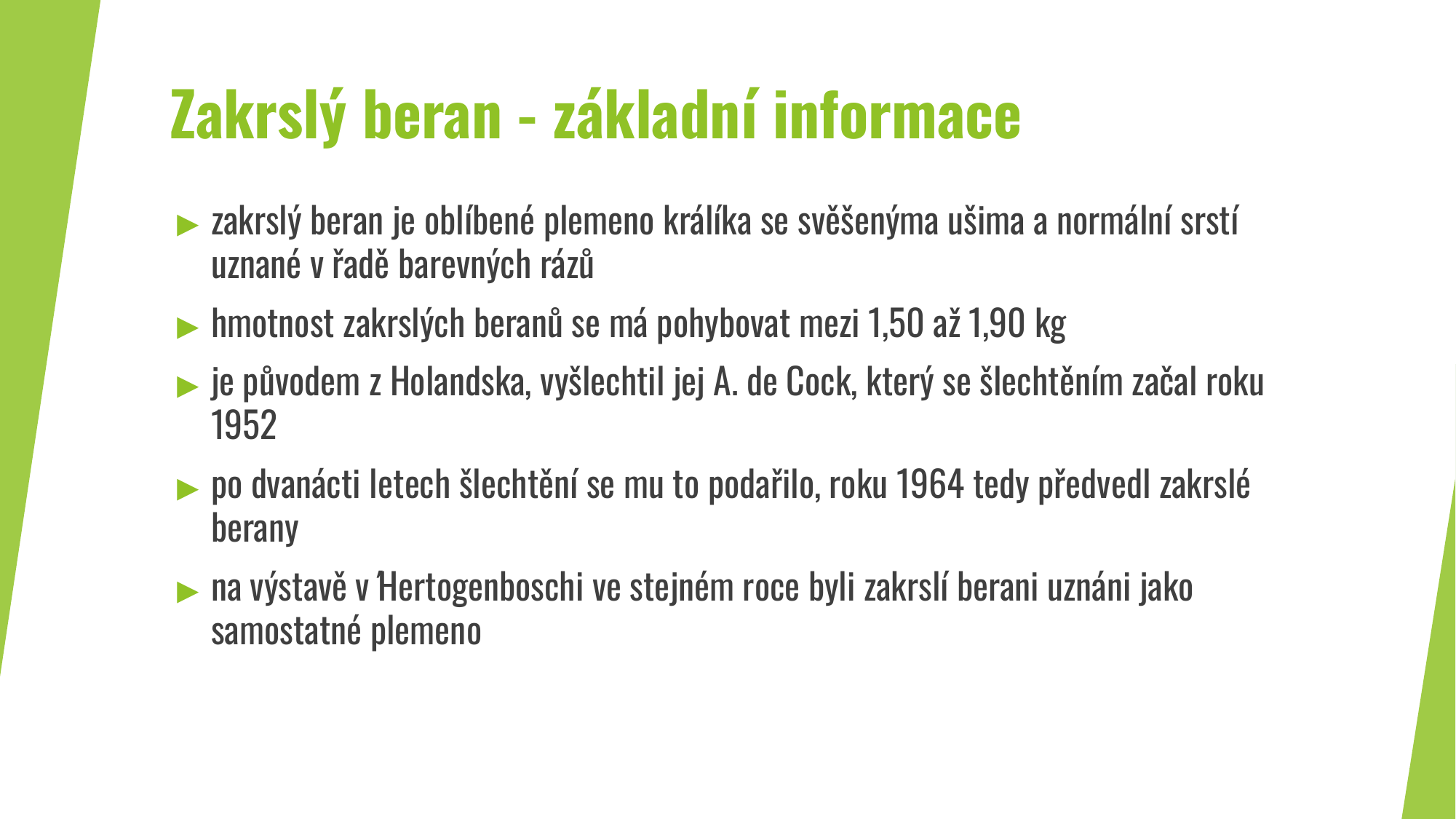

# Zakrslý beran - základní informace
zakrslý beran je oblíbené plemeno králíka se svěšenýma ušima a normální srstí uznané v řadě barevných rázů
hmotnost zakrslých beranů se má pohybovat mezi 1,50 až 1,90 kg
je původem z Holandska, vyšlechtil jej A. de Cock, který se šlechtěním začal roku 1952
po dvanácti letech šlechtění se mu to podařilo, roku 1964 tedy předvedl zakrslé berany
na výstavě v ́Hertogenboschi ve stejném roce byli zakrslí berani uznáni jako samostatné plemeno